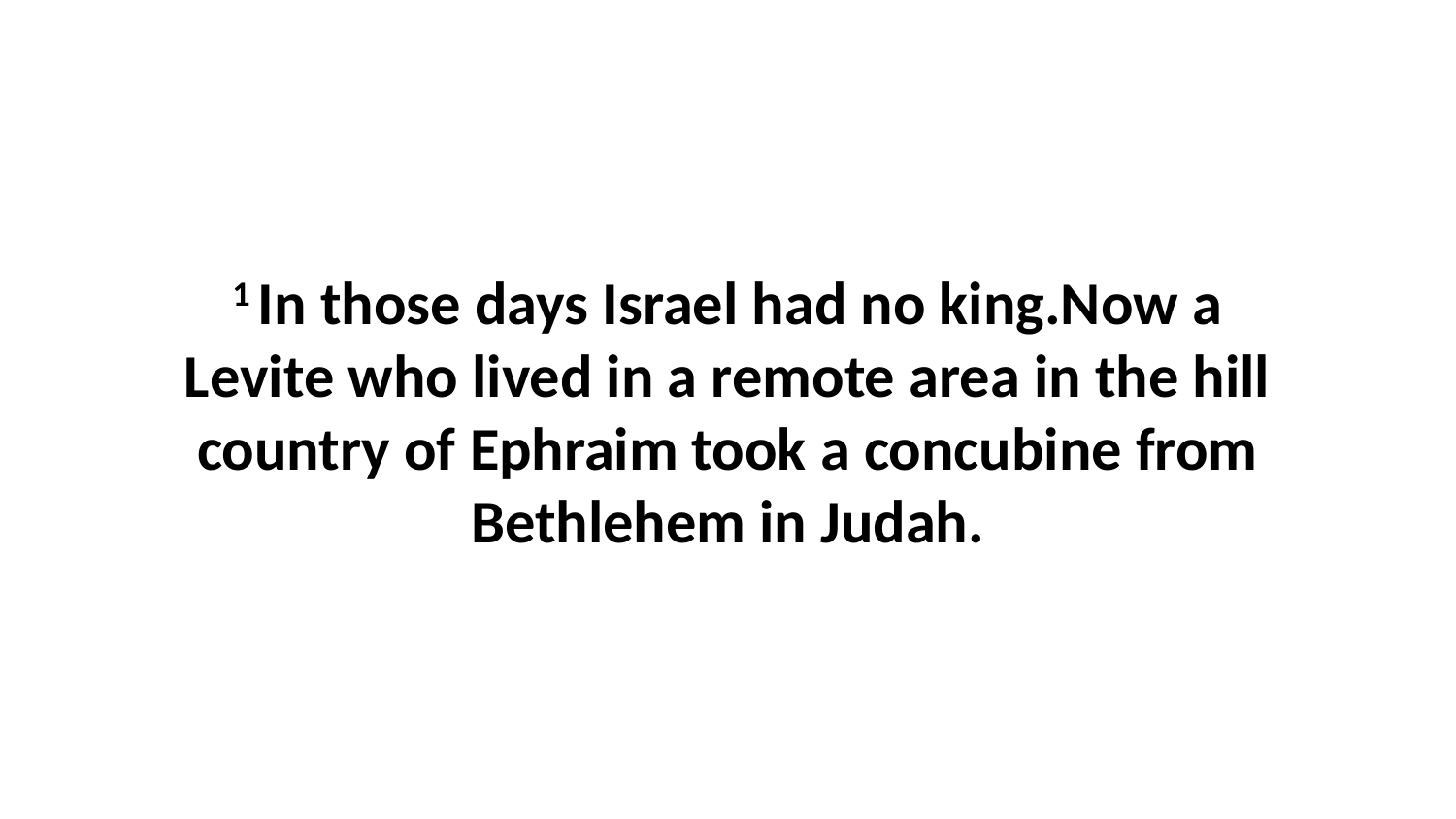

1 In those days Israel had no king.Now a Levite who lived in a remote area in the hill country of Ephraim took a concubine from Bethlehem in Judah.